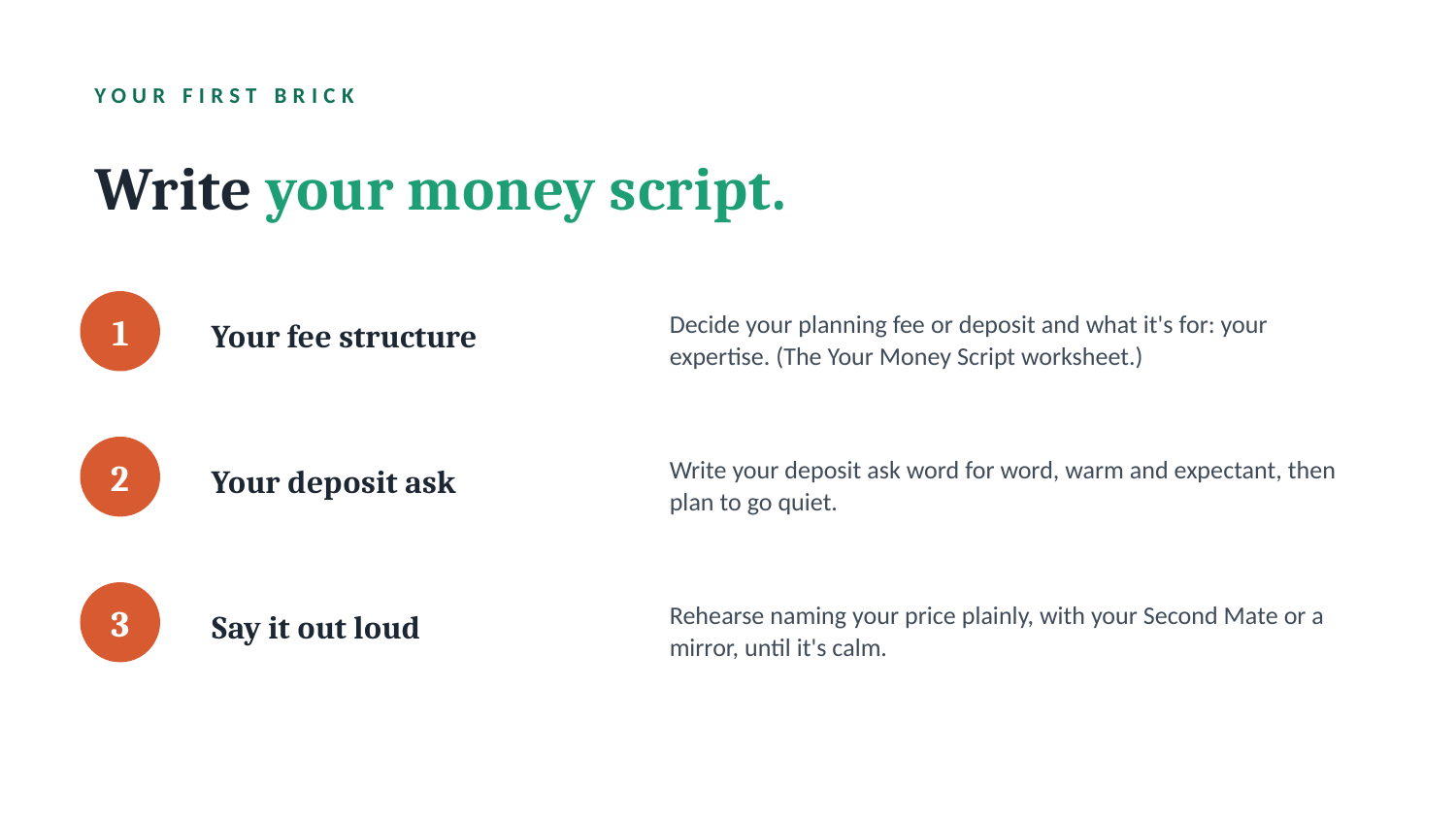

YOUR FIRST BRICK
Write your money script.
Your fee structure
Decide your planning fee or deposit and what it's for: your expertise. (The Your Money Script worksheet.)

1
Your deposit ask
Write your deposit ask word for word, warm and expectant, then plan to go quiet.

2
Say it out loud
Rehearse naming your price plainly, with your Second Mate or a mirror, until it's calm.

3